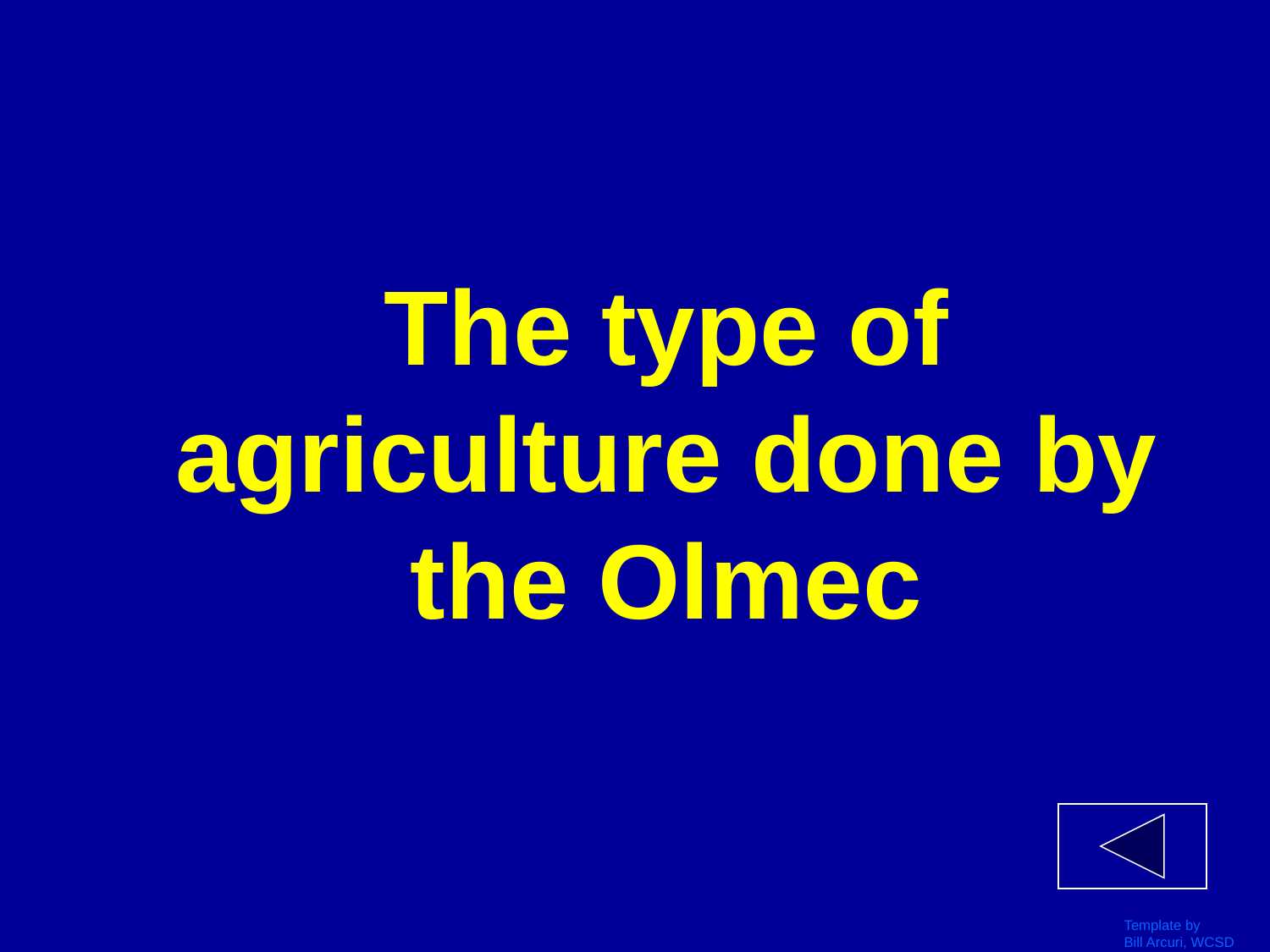

# The type of agriculture done by the Olmec

Template by
Bill Arcuri, WCSD